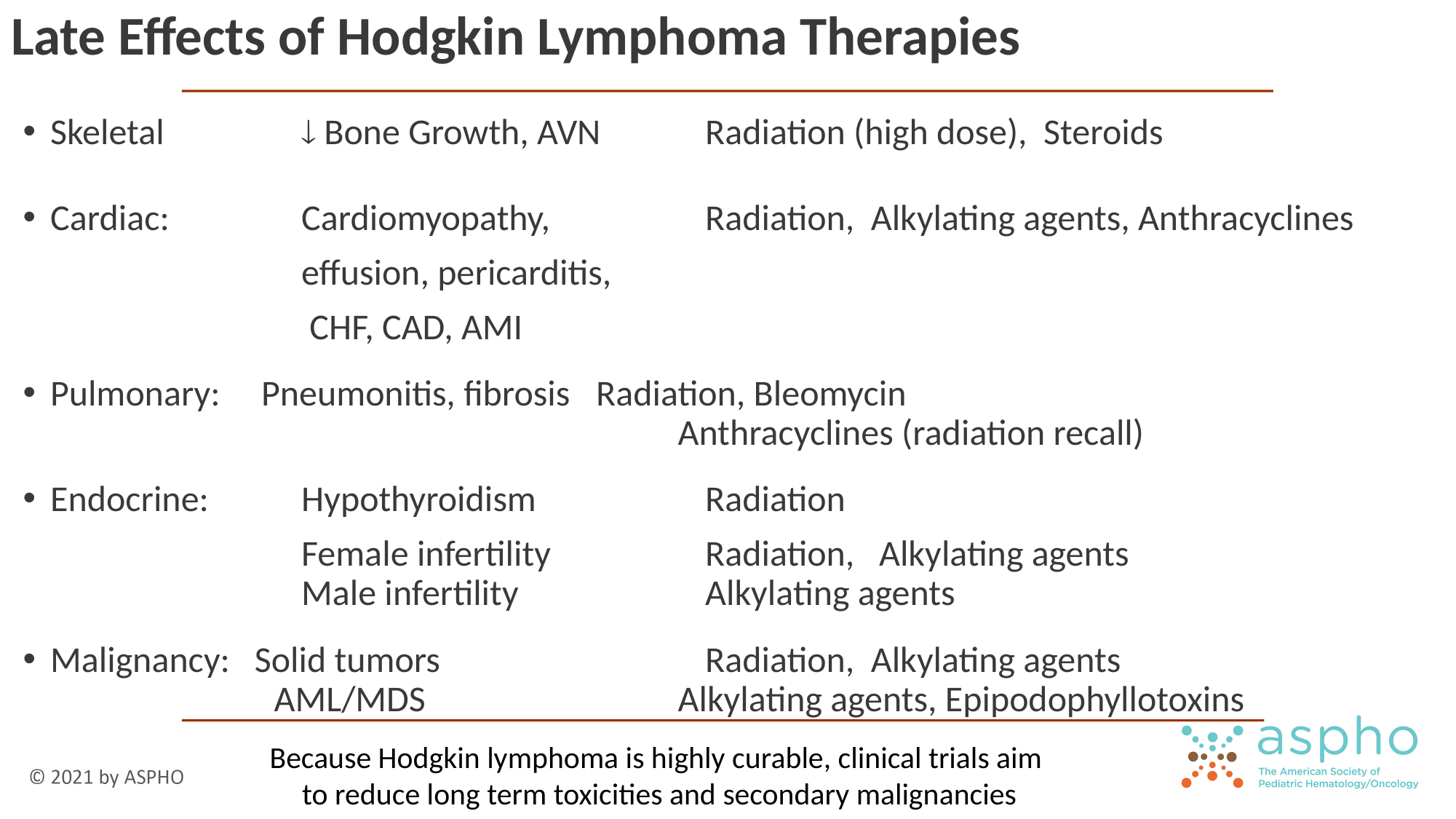

# Late Effects of Hodgkin Lymphoma Therapies

Skeletal	    ↓ Bone Growth, AVN 	Radiation (high dose),  Steroids

Cardiac:  	    Cardiomyopathy, 		Radiation,  Alkylating agents, Anthracyclines
			    effusion, pericarditis,
			     CHF, CAD, AMI
Pulmonary:     Pneumonitis, fibrosis	Radiation, Bleomycin
						Anthracyclines (radiation recall)
Endocrine:  	    Hypothyroidism		Radiation
			    Female infertility		Radiation,   Alkylating agents
			    Male infertility		Alkylating agents
Malignancy:   Solid tumors			Radiation,  Alkylating agents
		    AML/MDS			Alkylating agents, Epipodophyllotoxins

Because Hodgkin lymphoma is highly curable, clinical trials aim
to reduce long term toxicities and secondary malignancies